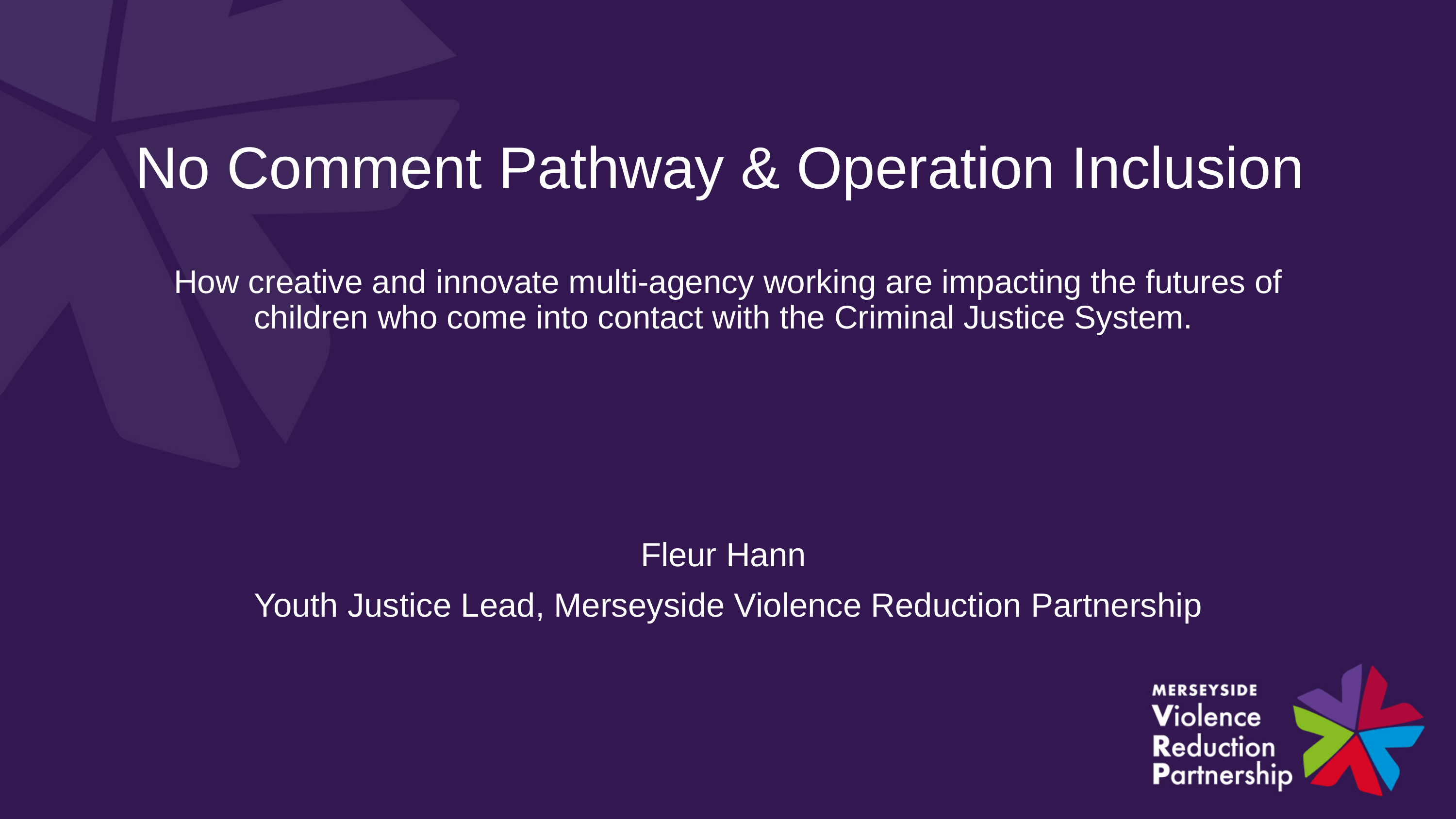

# No Comment Pathway & Operation Inclusion How creative and innovate multi-agency working are impacting the futures of children who come into contact with the Criminal Justice System.

Fleur Hann
Youth Justice Lead, Merseyside Violence Reduction Partnership